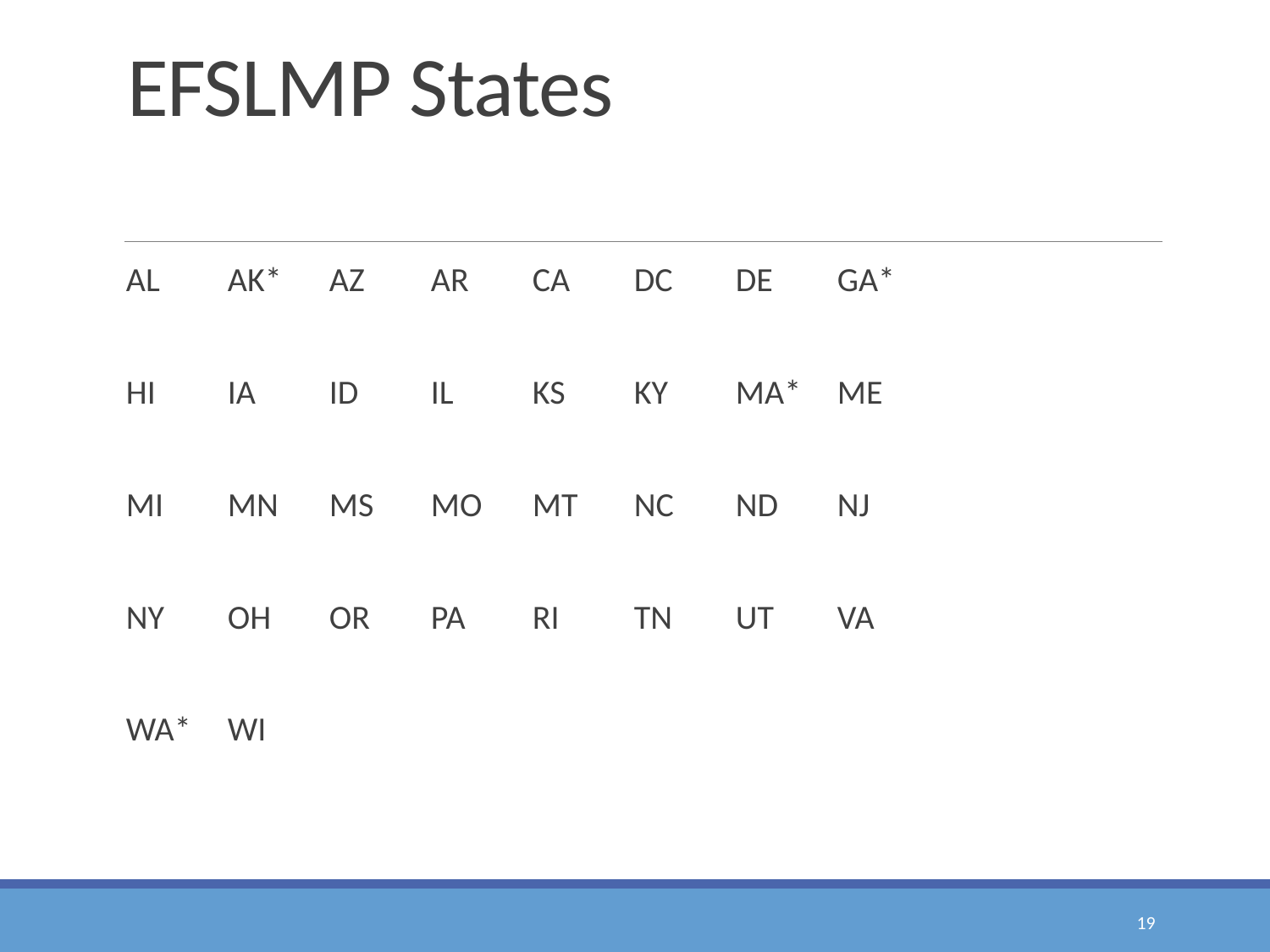

# EFSLMP States
AL	AK*	AZ	AR	CA	DC	DE	GA*

HI	IA	ID	IL	KS	KY	MA*	ME

MI	MN	MS	MO	MT	NC	ND	NJ

NY	OH	OR	PA	RI	TN	UT 	VA

WA*	WI

19